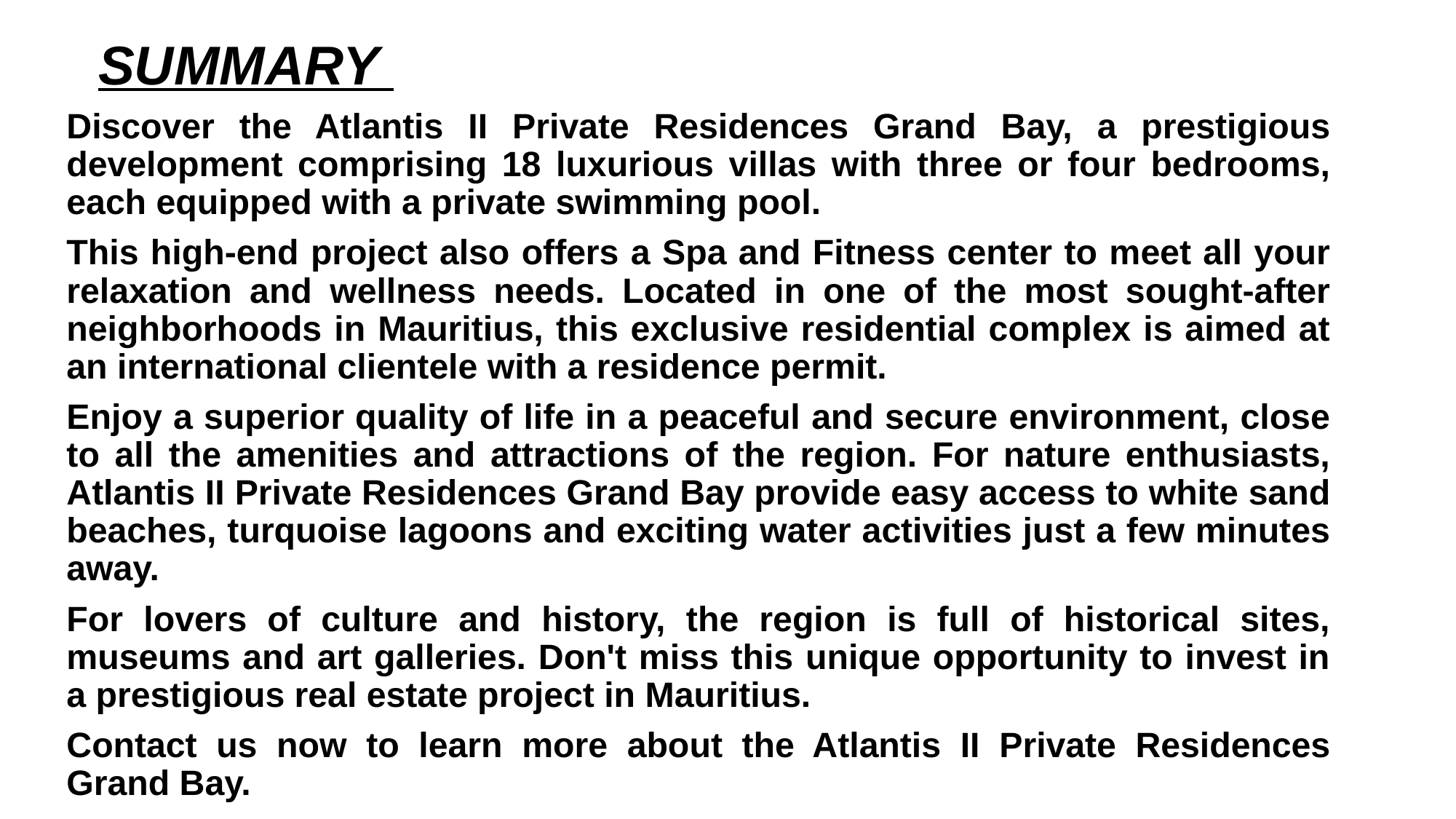

# SUMMARY
Discover the Atlantis II Private Residences Grand Bay, a prestigious development comprising 18 luxurious villas with three or four bedrooms, each equipped with a private swimming pool.
This high-end project also offers a Spa and Fitness center to meet all your relaxation and wellness needs. Located in one of the most sought-after neighborhoods in Mauritius, this exclusive residential complex is aimed at an international clientele with a residence permit.
Enjoy a superior quality of life in a peaceful and secure environment, close to all the amenities and attractions of the region. For nature enthusiasts, Atlantis II Private Residences Grand Bay provide easy access to white sand beaches, turquoise lagoons and exciting water activities just a few minutes away.
For lovers of culture and history, the region is full of historical sites, museums and art galleries. Don't miss this unique opportunity to invest in a prestigious real estate project in Mauritius.
Contact us now to learn more about the Atlantis II Private Residences Grand Bay.